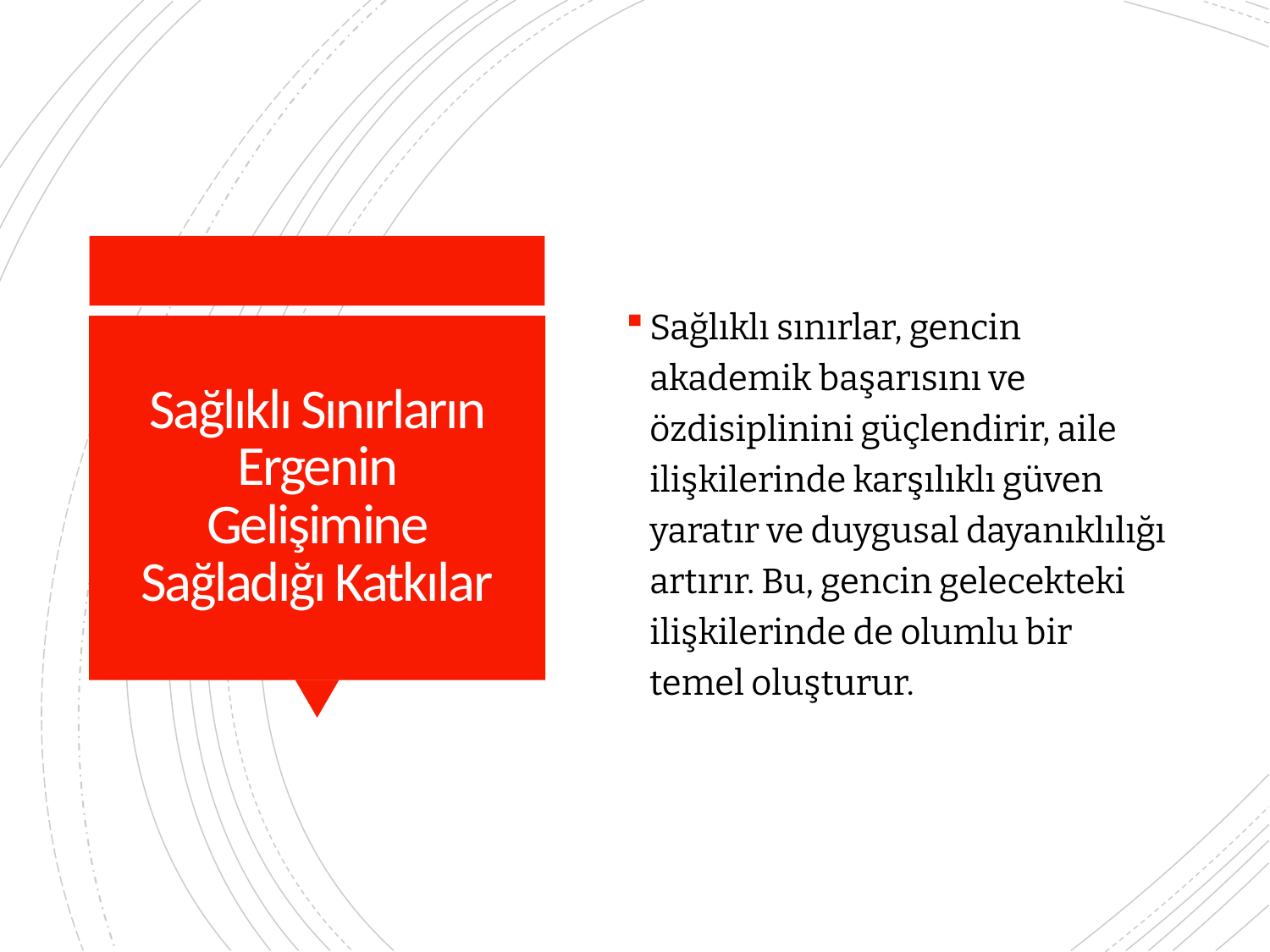

Sağlıklı sınırlar, gencin akademik başarısını ve özdisiplinini güçlendirir, aile ilişkilerinde karşılıklı güven yaratır ve duygusal dayanıklılığı artırır. Bu, gencin gelecekteki ilişkilerinde de olumlu bir temel oluşturur.
# Sağlıklı Sınırların Ergenin Gelişimine Sağladığı Katkılar